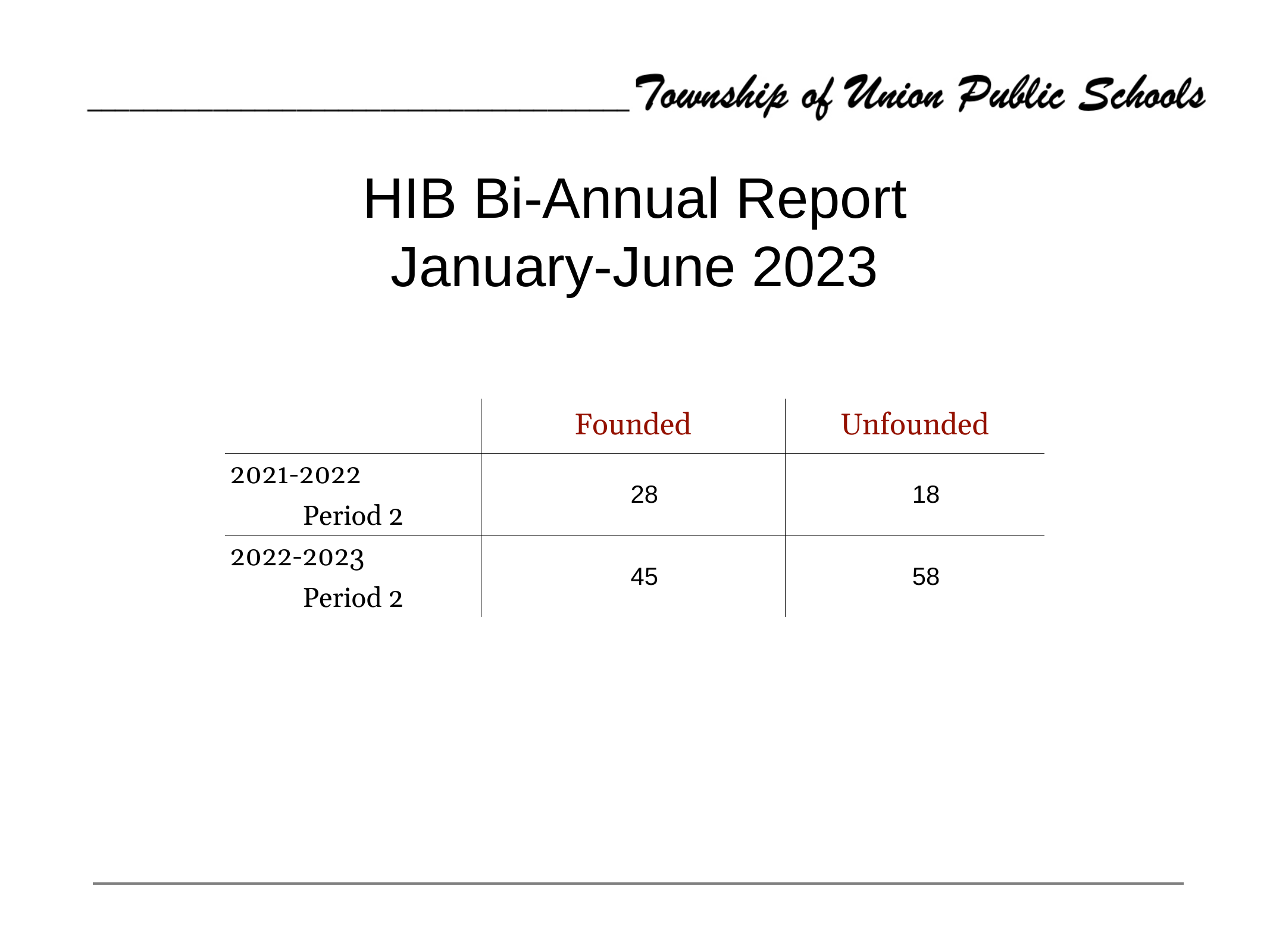

HIB Bi-Annual Report
January-June 2023
|  | Founded | Unfounded |
| --- | --- | --- |
| 2021-2022 Period 2 | 28 | 18 |
| 2022-2023 Period 2 | 45 | 58 |